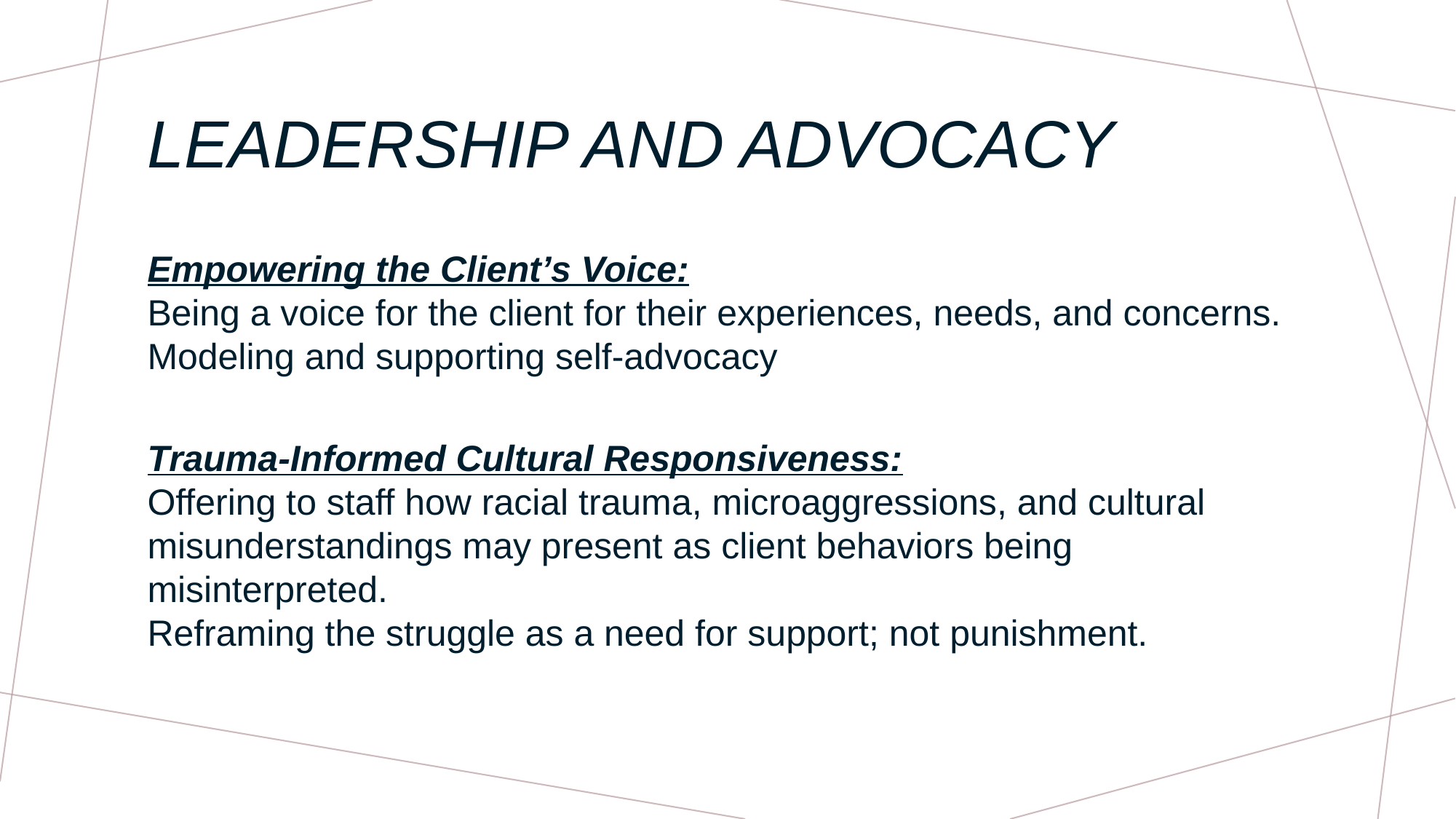

# Leadership and advocacy
Empowering the Client’s Voice:
Being a voice for the client for their experiences, needs, and concerns.
Modeling and supporting self-advocacy
Trauma-Informed Cultural Responsiveness:
Offering to staff how racial trauma, microaggressions, and cultural misunderstandings may present as client behaviors being misinterpreted.
Reframing the struggle as a need for support; not punishment.